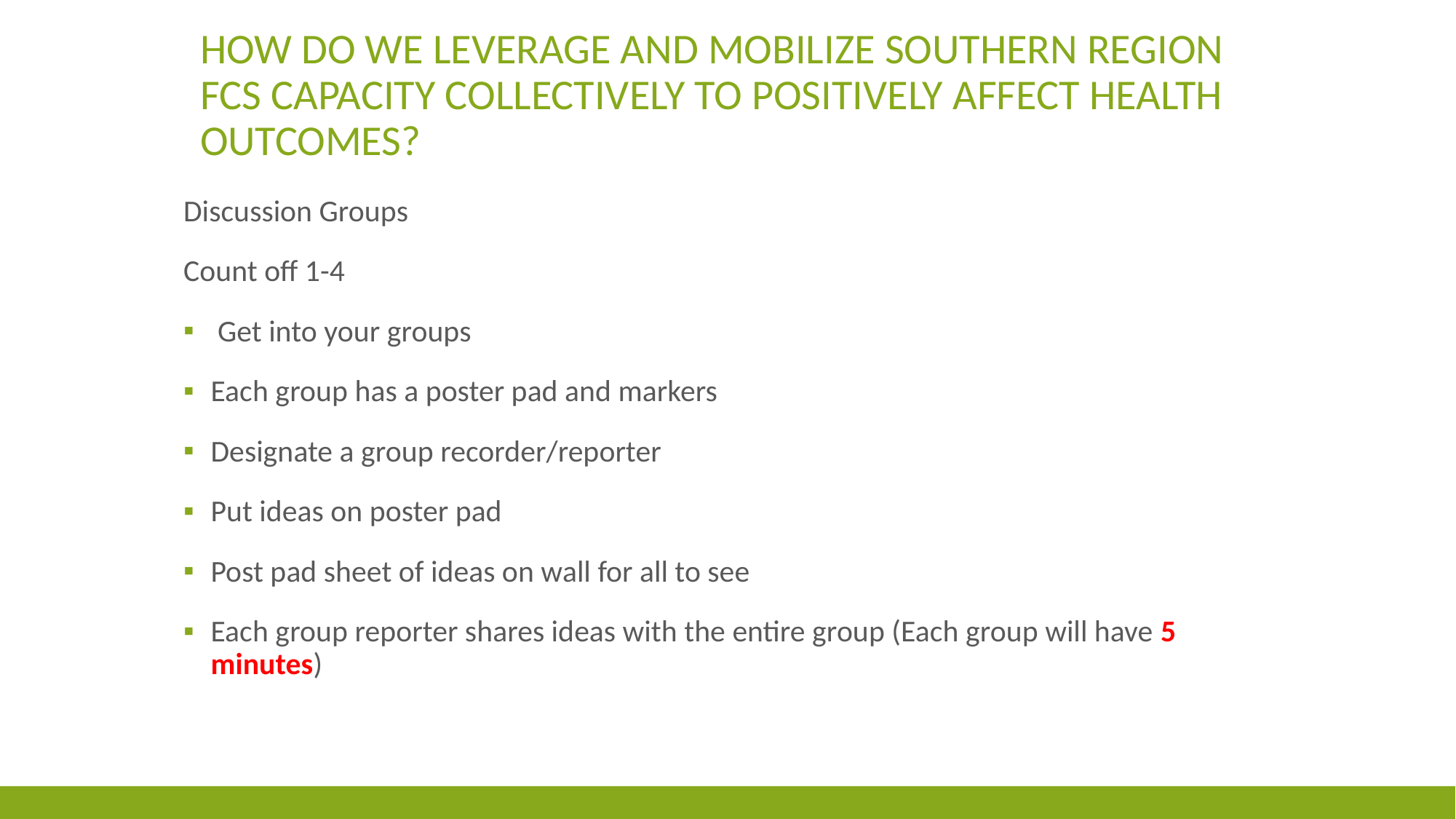

# How do we leverage and mobilize southern region fcs capacity collectively to positively affect health outcomes?
Discussion Groups
Count off 1-4
 Get into your groups
Each group has a poster pad and markers
Designate a group recorder/reporter
Put ideas on poster pad
Post pad sheet of ideas on wall for all to see
Each group reporter shares ideas with the entire group (Each group will have 5 minutes)